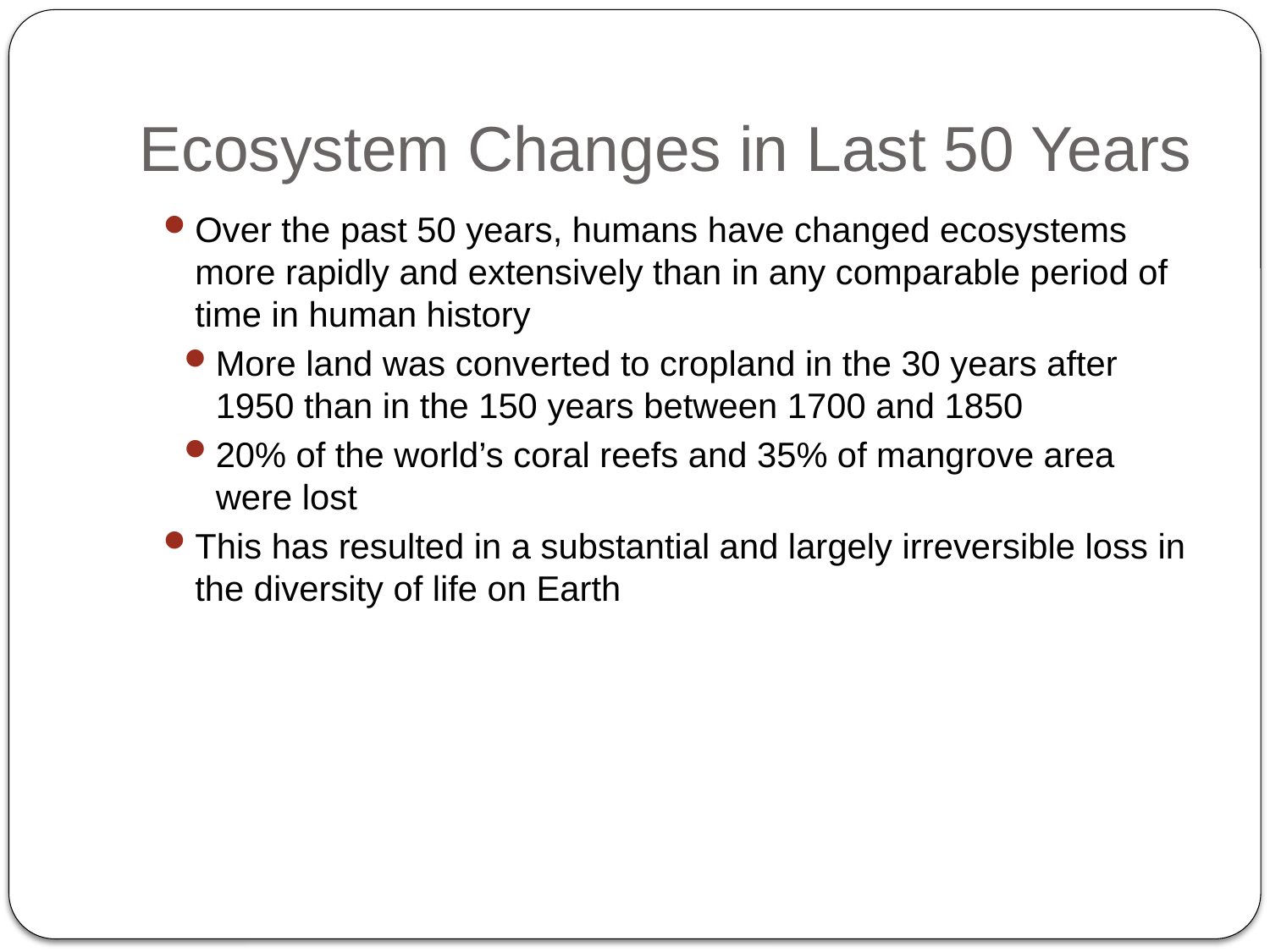

# Ecosystem Changes in Last 50 Years
Over the past 50 years, humans have changed ecosystems more rapidly and extensively than in any comparable period of time in human history
More land was converted to cropland in the 30 years after 1950 than in the 150 years between 1700 and 1850
20% of the world’s coral reefs and 35% of mangrove area were lost
This has resulted in a substantial and largely irreversible loss in the diversity of life on Earth